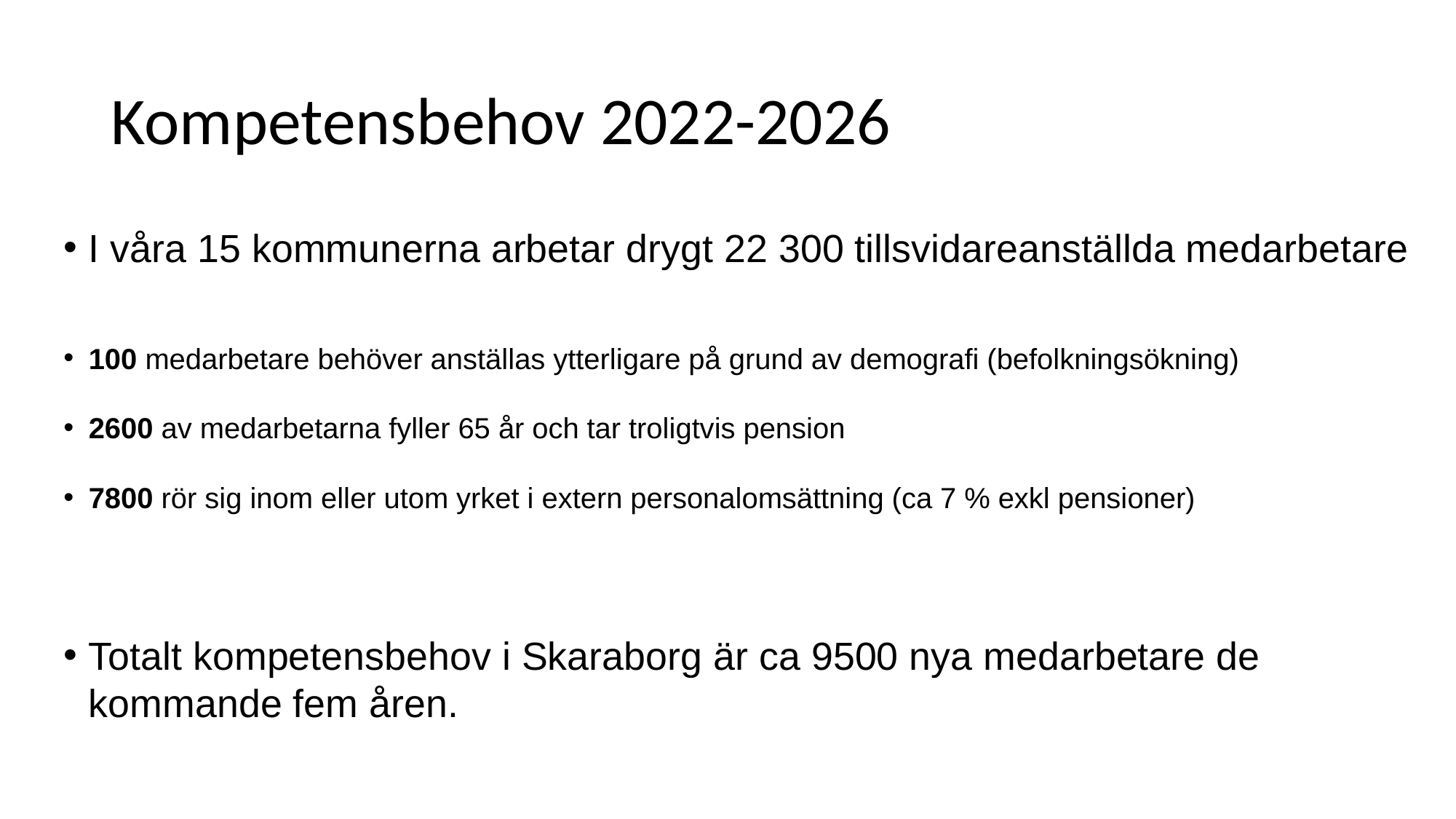

# Kompetensbehov 2022-2026
I våra 15 kommunerna arbetar drygt 22 300 tillsvidareanställda medarbetare

100 medarbetare behöver anställas ytterligare på grund av demografi (befolkningsökning)

2600 av medarbetarna fyller 65 år och tar troligtvis pension

7800 rör sig inom eller utom yrket i extern personalomsättning (ca 7 % exkl pensioner)

Totalt kompetensbehov i Skaraborg är ca 9500 nya medarbetare de kommande fem åren.